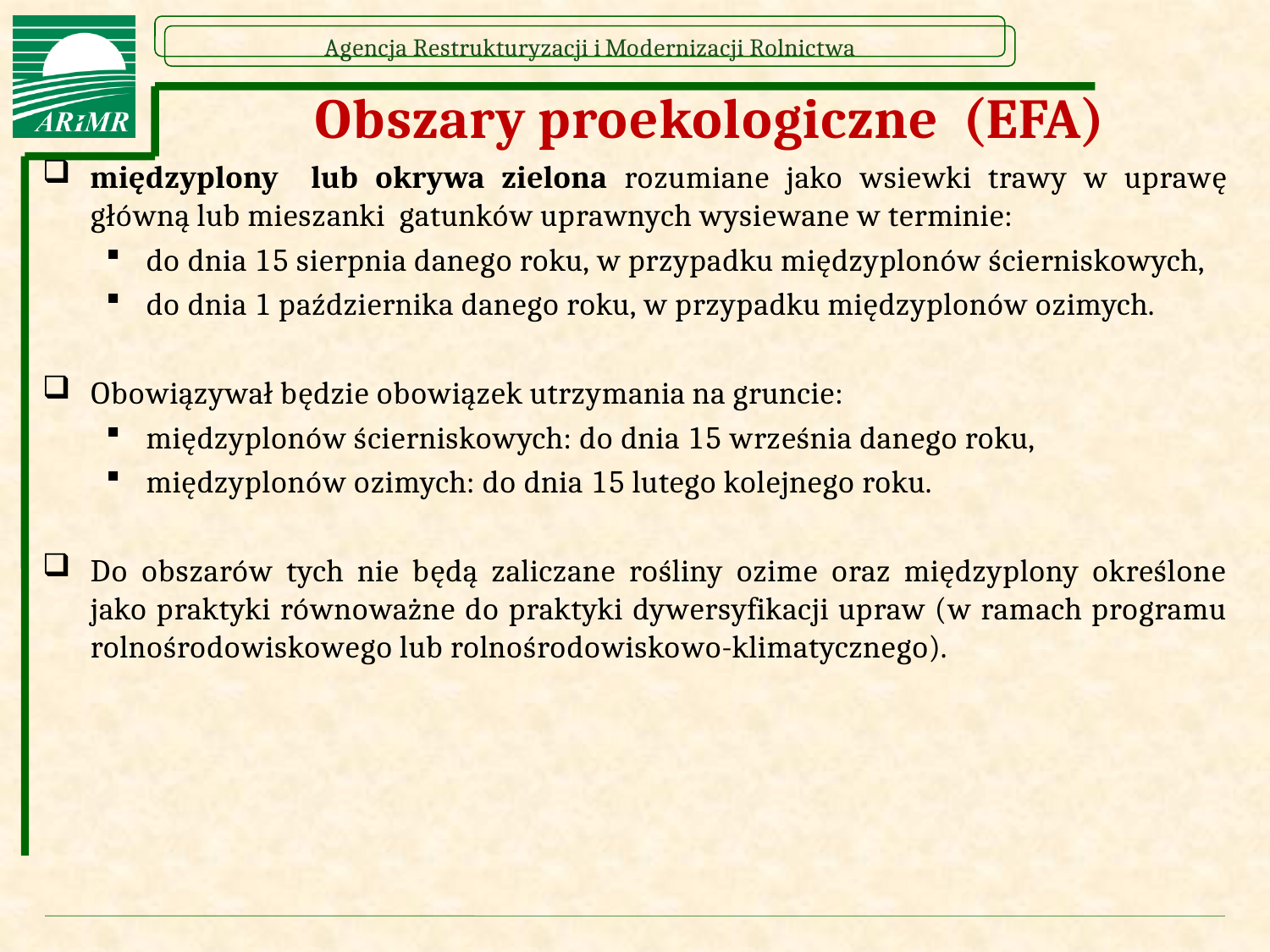

# Obszary proekologiczne  (EFA)

międzyplony  lub okrywa zielona rozumiane jako wsiewki trawy w uprawę główną lub mieszanki  gatunków uprawnych wysiewane w terminie:
do dnia 15 sierpnia danego roku, w przypadku międzyplonów ścierniskowych,
do dnia 1 października danego roku, w przypadku międzyplonów ozimych.

Obowiązywał będzie obowiązek utrzymania na gruncie:
międzyplonów ścierniskowych: do dnia 15 września danego roku,
międzyplonów ozimych: do dnia 15 lutego kolejnego roku.

Do obszarów tych nie będą zaliczane rośliny ozime oraz międzyplony określone jako praktyki równoważne do praktyki dywersyfikacji upraw (w ramach programu rolnośrodowiskowego lub rolnośrodowiskowo-klimatycznego).